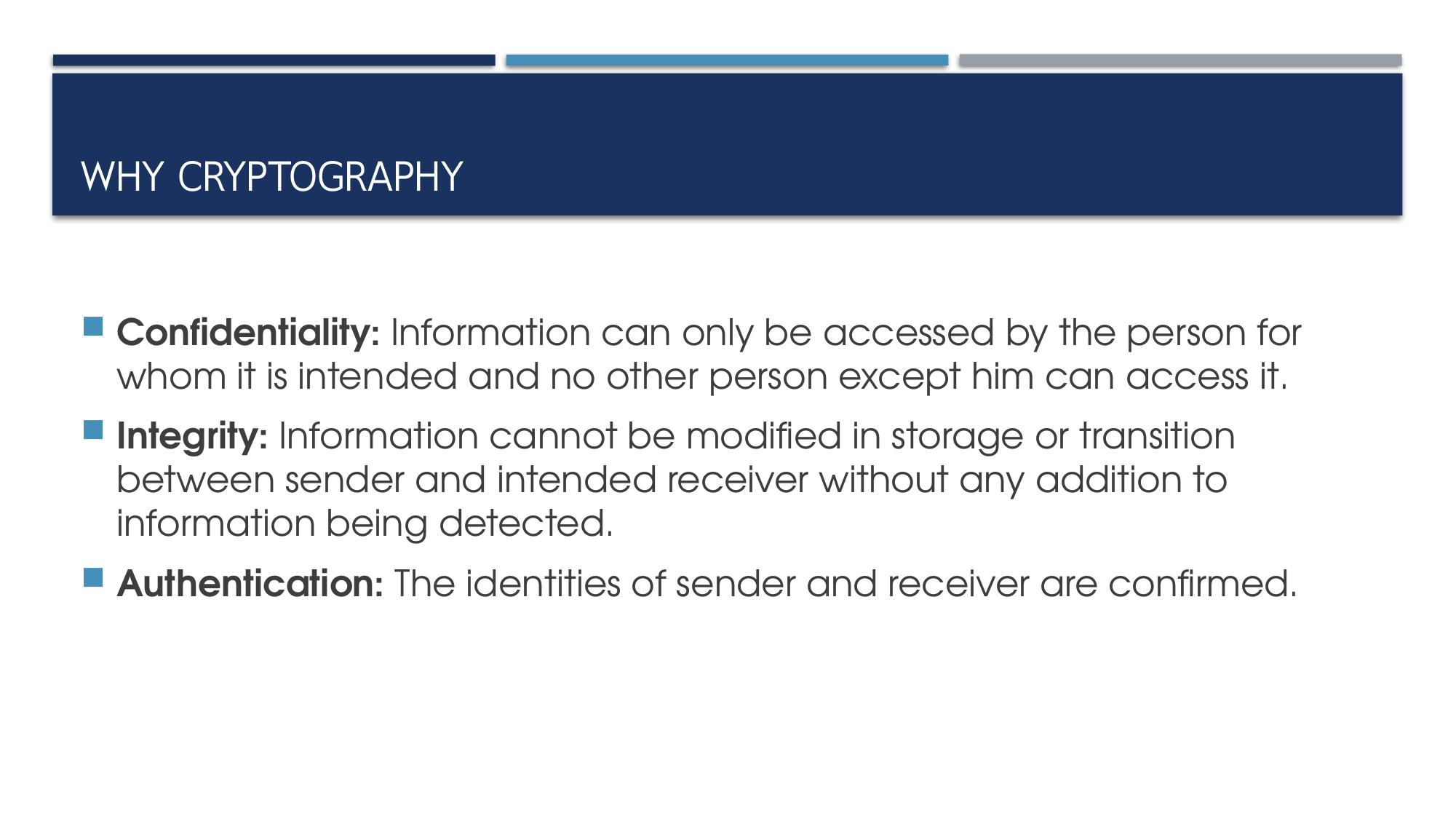

# Why Cryptography
Confidentiality: Information can only be accessed by the person for whom it is intended and no other person except him can access it.
Integrity: Information cannot be modified in storage or transition between sender and intended receiver without any addition to information being detected.
Authentication: The identities of sender and receiver are confirmed.